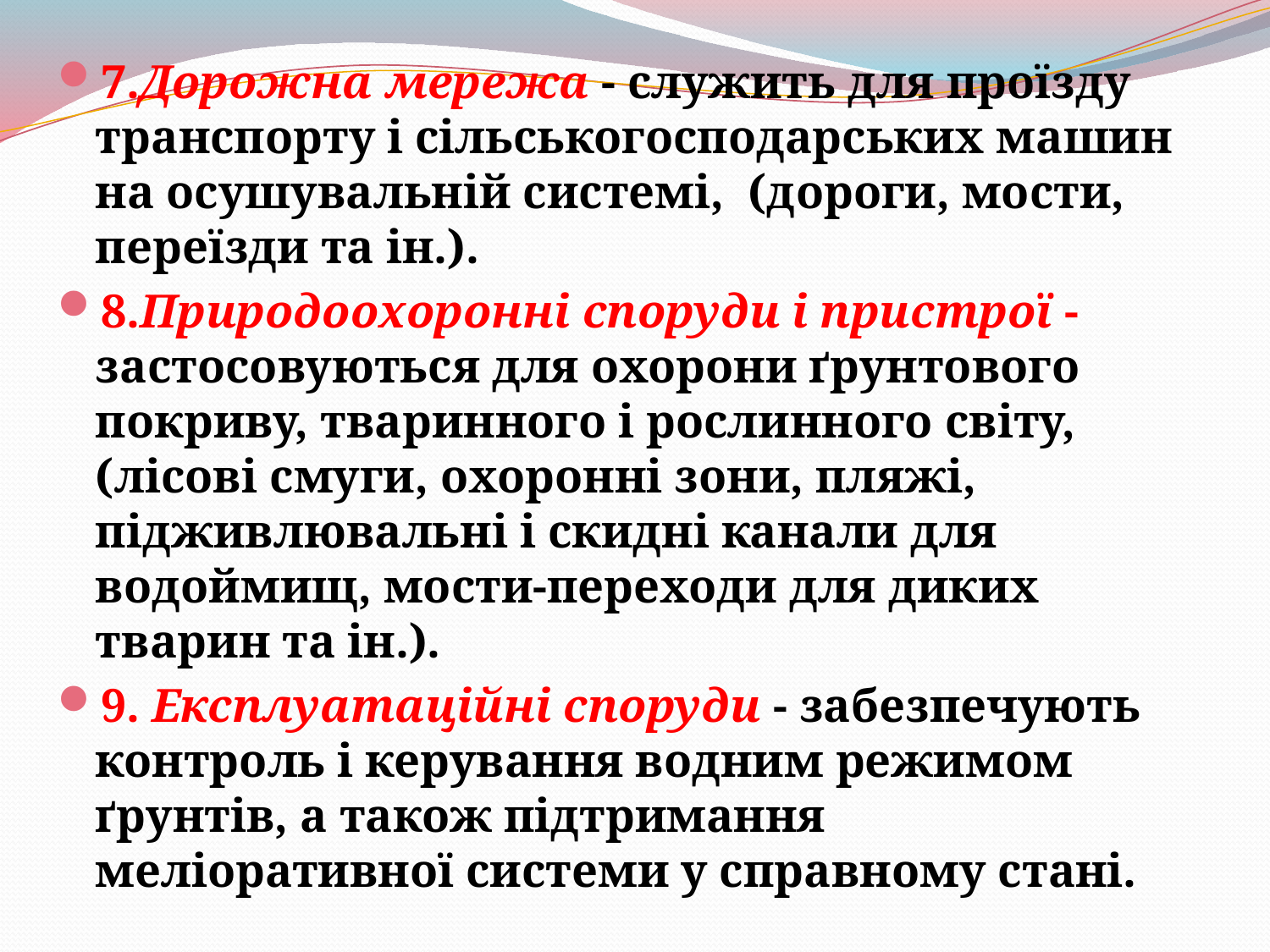

7.Дорожна мережа - служить для проїзду транспорту і сільськогосподарських машин на осушувальній системі,  (дороги, мости, переїзди та ін.).
8.Природоохоронні споруди і пристрої - застосовуються для охорони ґрунтового покриву, тваринного і рослинного світу, (лісові смуги, охоронні зони, пляжі, підживлювальні і скидні канали для водоймищ, мости-переходи для диких тварин та ін.).
9. Експлуатаційні споруди - забезпечують контроль і керування водним режимом ґрунтів, а також підтримання меліоративної системи у справному стані.